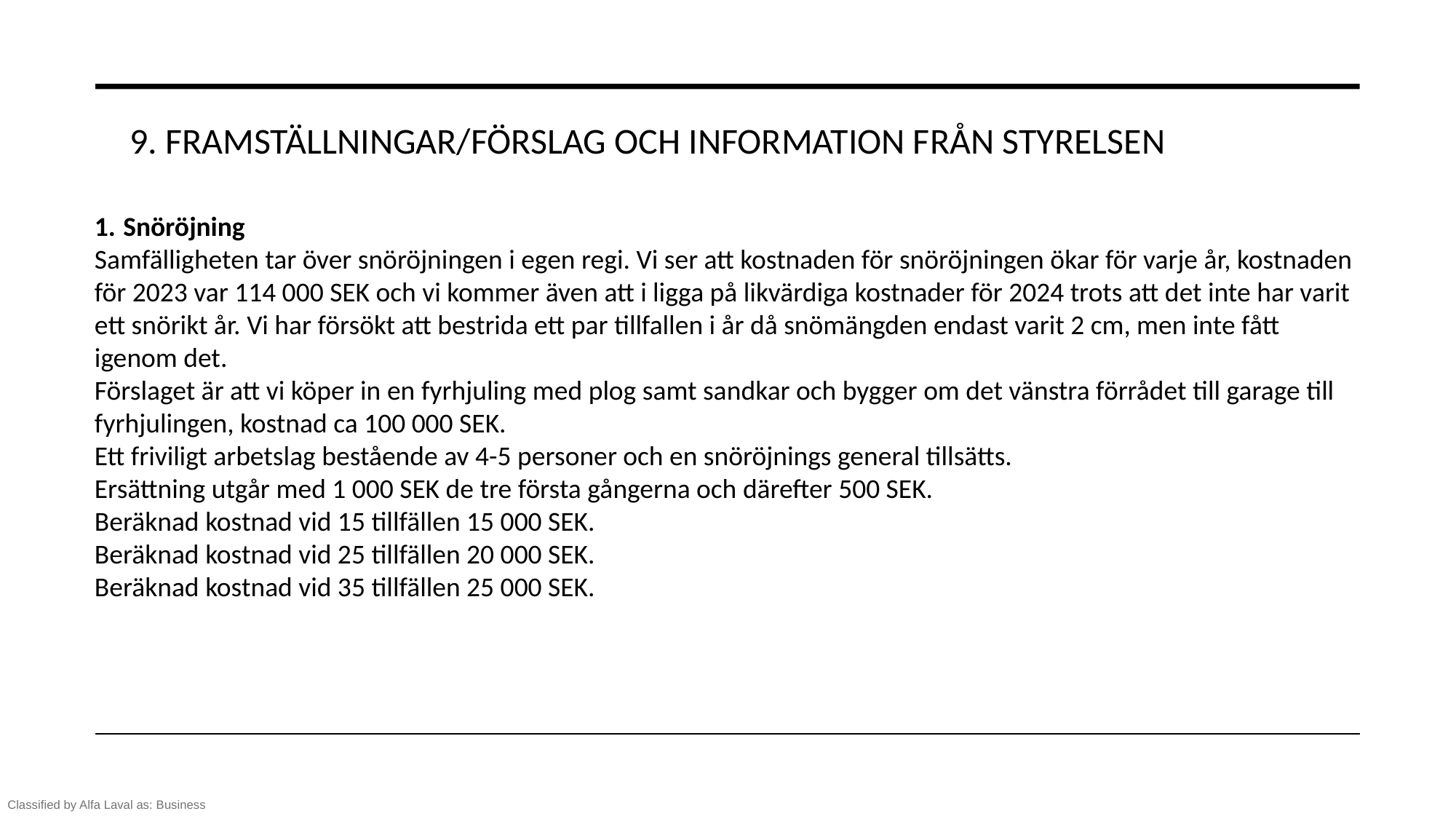

# 9. Framställningar/Förslag och information från Styrelsen
Snöröjning
Samfälligheten tar över snöröjningen i egen regi. Vi ser att kostnaden för snöröjningen ökar för varje år, kostnaden för 2023 var 114 000 SEK och vi kommer även att i ligga på likvärdiga kostnader för 2024 trots att det inte har varit ett snörikt år. Vi har försökt att bestrida ett par tillfallen i år då snömängden endast varit 2 cm, men inte fått igenom det.
Förslaget är att vi köper in en fyrhjuling med plog samt sandkar och bygger om det vänstra förrådet till garage till fyrhjulingen, kostnad ca 100 000 SEK.
Ett friviligt arbetslag bestående av 4-5 personer och en snöröjnings general tillsätts.
Ersättning utgår med 1 000 SEK de tre första gångerna och därefter 500 SEK.
Beräknad kostnad vid 15 tillfällen 15 000 SEK.
Beräknad kostnad vid 25 tillfällen 20 000 SEK.
Beräknad kostnad vid 35 tillfällen 25 000 SEK.